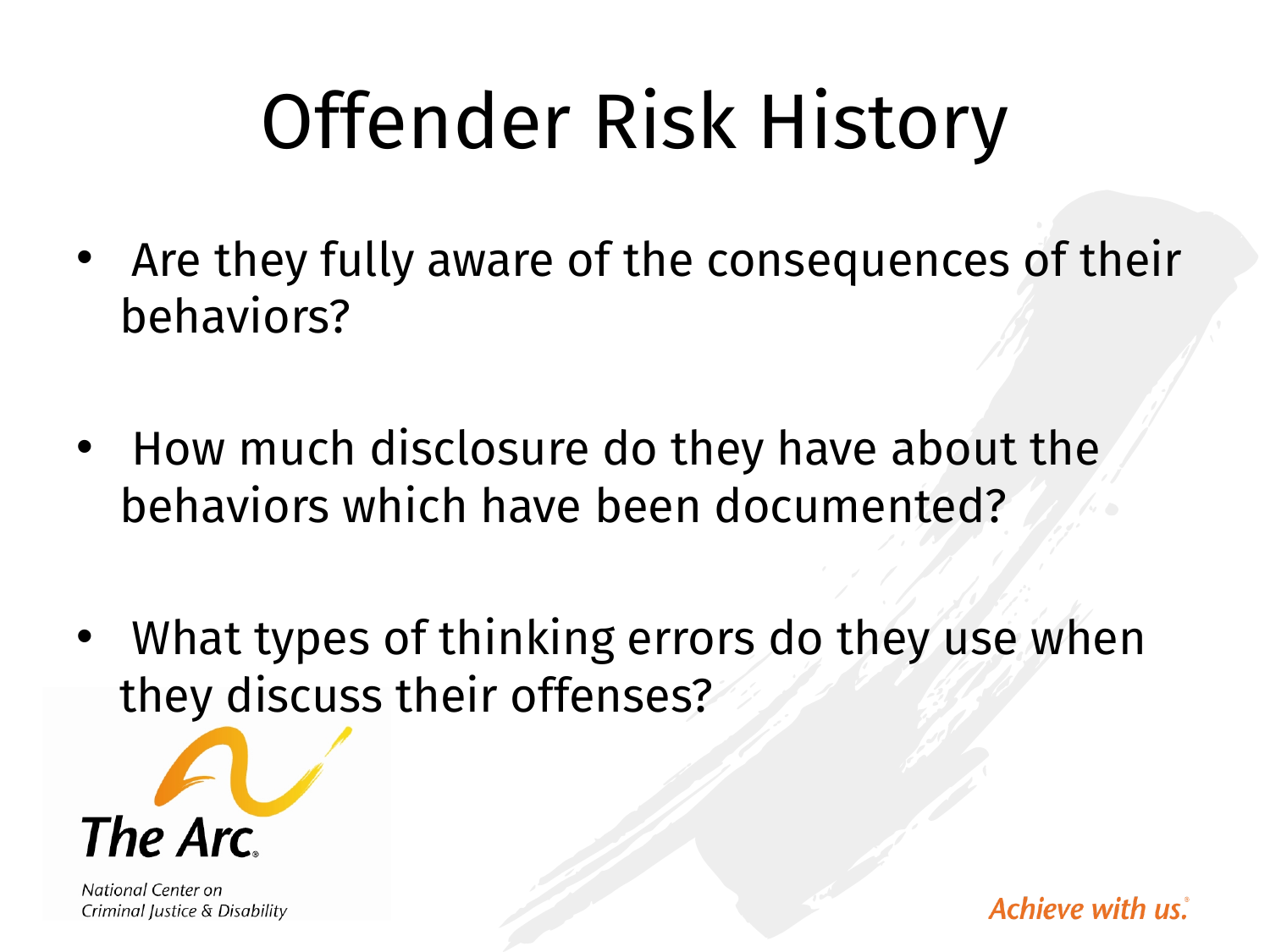

# Offender Risk History
 Are they fully aware of the consequences of their behaviors?

 How much disclosure do they have about the behaviors which have been documented?

 What types of thinking errors do they use when they discuss their offenses?